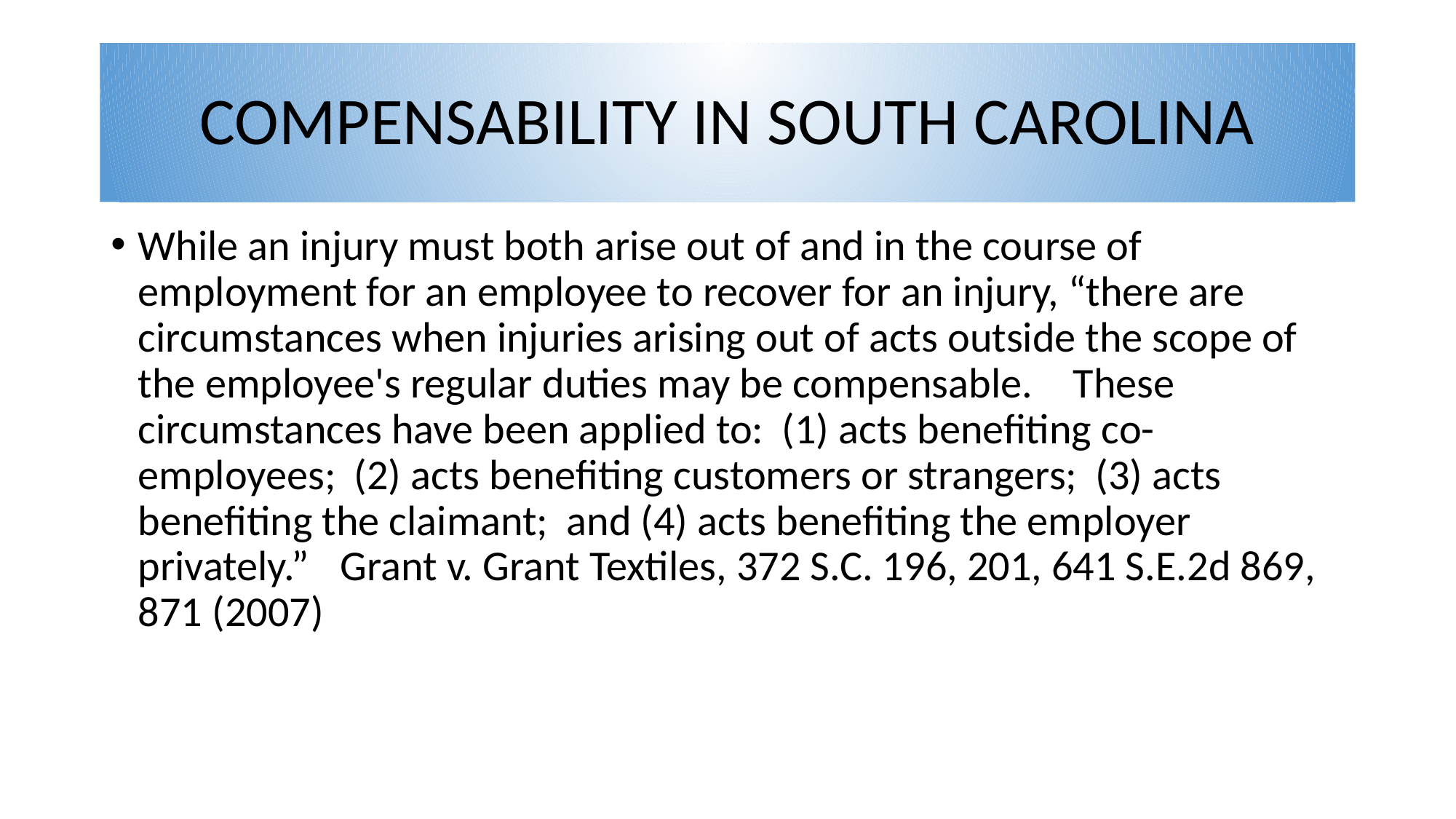

# COMPENSABILITY IN SOUTH CAROLINA
While an injury must both arise out of and in the course of employment for an employee to recover for an injury, “there are circumstances when injuries arising out of acts outside the scope of the employee's regular duties may be compensable.   These circumstances have been applied to:  (1) acts benefiting co-employees;  (2) acts benefiting customers or strangers;  (3) acts benefiting the claimant;  and (4) acts benefiting the employer privately.”  Grant v. Grant Textiles, 372 S.C. 196, 201, 641 S.E.2d 869, 871 (2007)